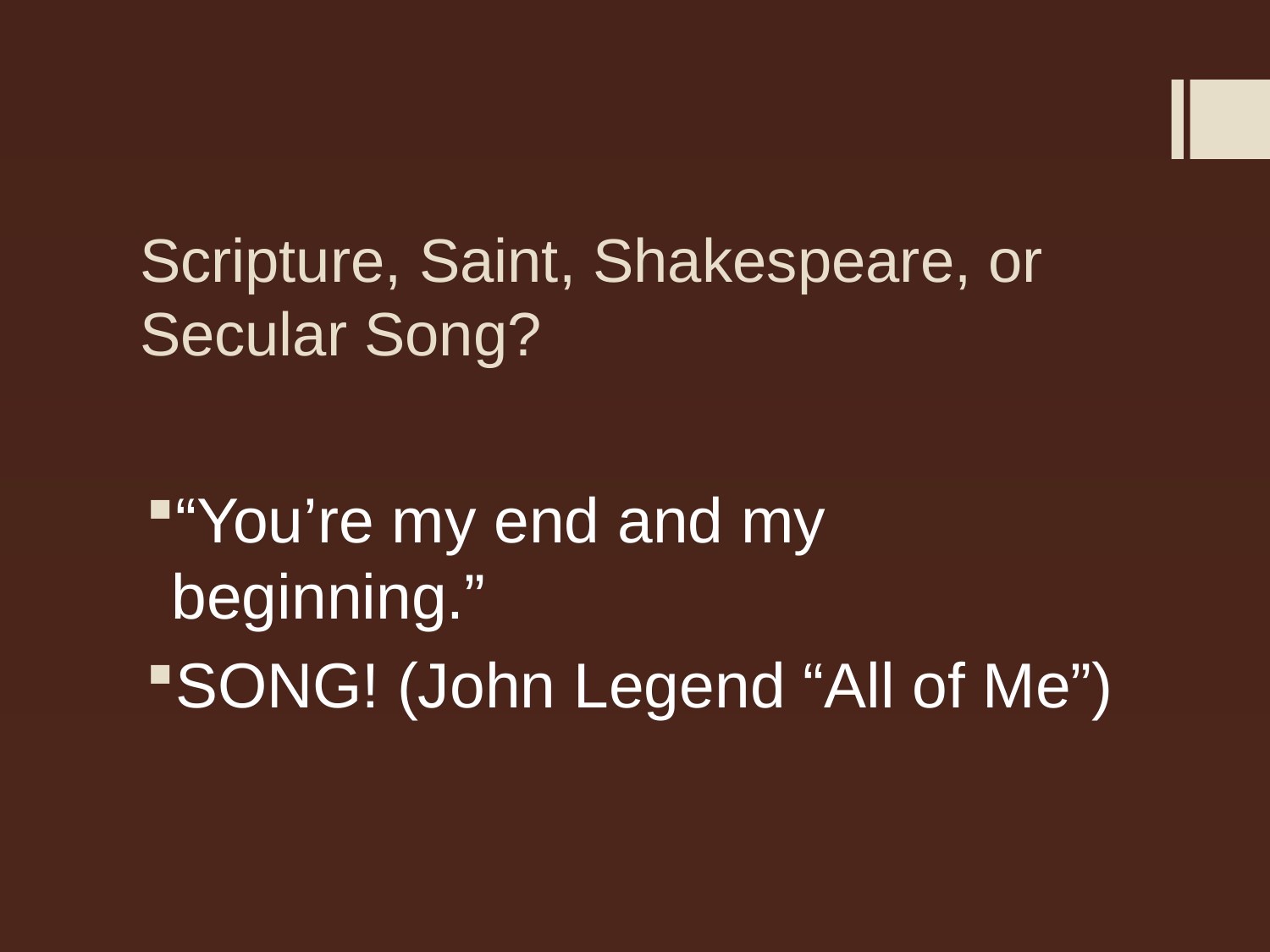

# Scripture, Saint, Shakespeare, or Secular Song?

“You’re my end and my beginning.”
SONG! (John Legend “All of Me”)